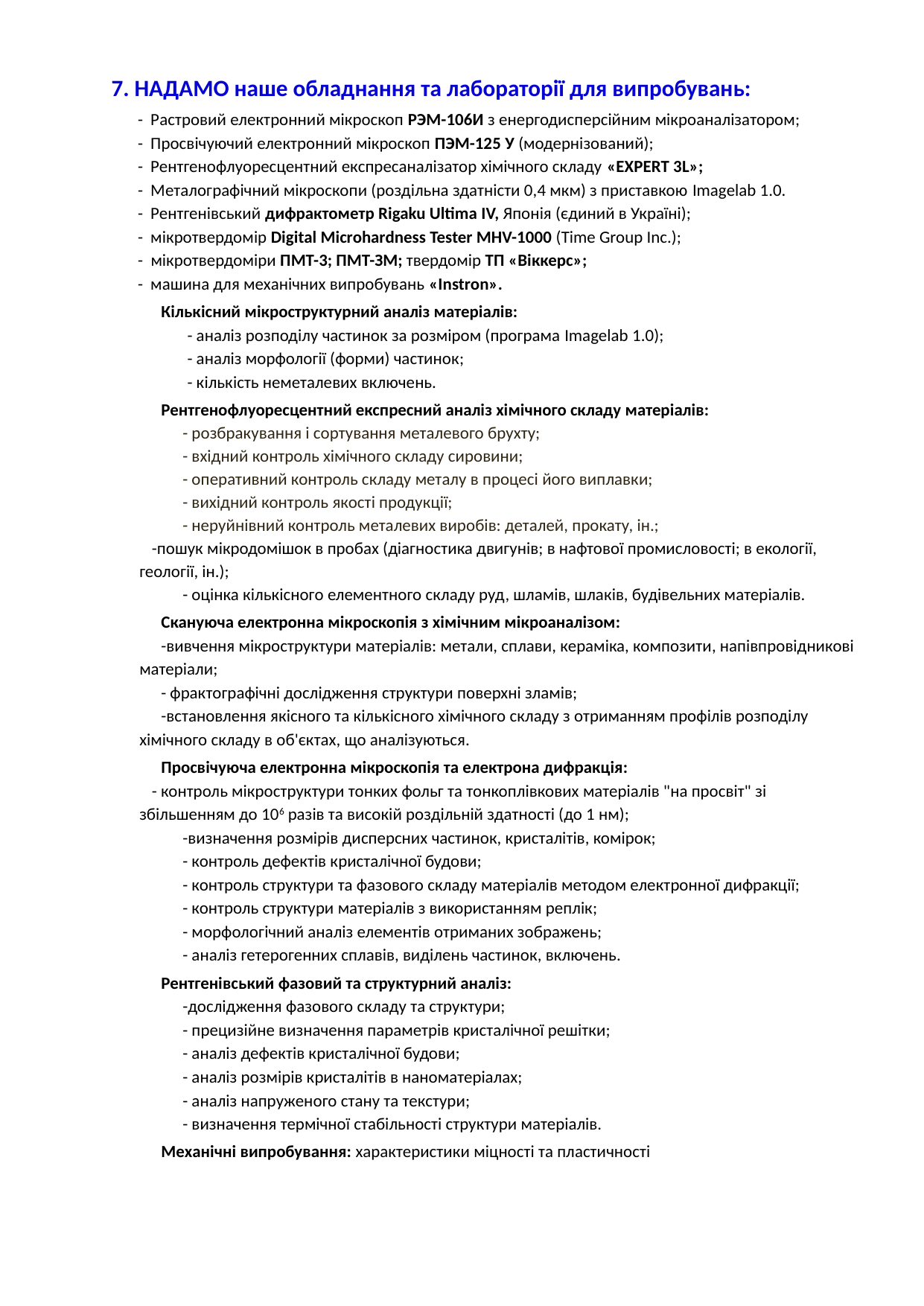

7. НАДАМО наше обладнання та лабораторії для випробувань:
-  Растровий електронний мікроскоп РЭМ-106И з енергодисперсійним мікроаналізатором;
-  Просвічуючий електронний мікроскоп ПЭМ-125 У (модернізований);
-  Рентгенофлуоресцентний експресаналізатор хімічного складу «EXPERT 3L»;
-  Металографічний мікроскопи (роздільна здатністи 0,4 мкм) з приставкою Imagelab 1.0.
-  Рентгенівський дифрактометр Rigaku Ultima IV, Японія (єдиний в Україні);
-  мікротвердомір Digital Microhardness Tester MHV-1000 (Time Group Inc.);
-  мікротвердоміри ПМТ-3; ПМТ-ЗМ; твердомір ТП «Віккерс»;
-  машина для механічних випробувань «Instron».
Кількісний мікроструктурний аналіз матеріалів:
- аналіз розподілу частинок за розміром (програма Imagelab 1.0);
- аналіз морфології (форми) частинок;
- кількість неметалевих включень.
Рентгенофлуоресцентний експресний аналіз хімічного складу матеріалів:
- розбракування і сортування металевого брухту;
- вхідний контроль хімічного складу сировини;
- оперативний контроль складу металу в процесі його виплавки;
- вихідний контроль якості продукції;
- неруйнівний контроль металевих виробів: деталей, прокату, ін.;
-пошук мікродомішок в пробах (діагностика двигунів; в нафтової промисловості; в екології, геології, ін.);
- оцінка кількісного елементного складу руд, шламів, шлаків, будівельних матеріалів.
Скануюча електронна мікроскопія з хімічним мікроаналізом:
-вивчення мікроструктури матеріалів: метали, сплави, кераміка, композити, напівпровідникові матеріали;
- фрактографічні дослідження структури поверхні зламів;
-встановлення якісного та кількісного хімічного складу з отриманням профілів розподілу хімічного складу в об'єктах, що аналізуються.
Просвічуюча електронна мікроскопія та електрона дифракція:
- контроль мікроструктури тонких фольг та тонкоплівкових матеріалів "на просвіт" зі збільшенням до 106 разів та високій роздільній здатності (до 1 нм);
-визначення розмірів дисперсних частинок, кристалітів, комірок;
- контроль дефектів кристалічної будови;
- контроль структури та фазового складу матеріалів методом електронної дифракції;
- контроль структури матеріалів з використанням реплік;
- морфологічний аналіз елементів отриманих зображень;
- аналіз гетерогенних сплавів, виділень частинок, включень.
Рентгенівський фазовий та структурний аналіз:
-дослідження фазового складу та структури;
- прецизійне визначення параметрів кристалічної решітки;
- аналіз дефектів кристалічної будови;
- аналіз розмірів кристалітів в наноматеріалах;
- аналіз напруженого стану та текстури;
- визначення термічної стабільності структури матеріалів.
Механічні випробування: характеристики міцності та пластичності